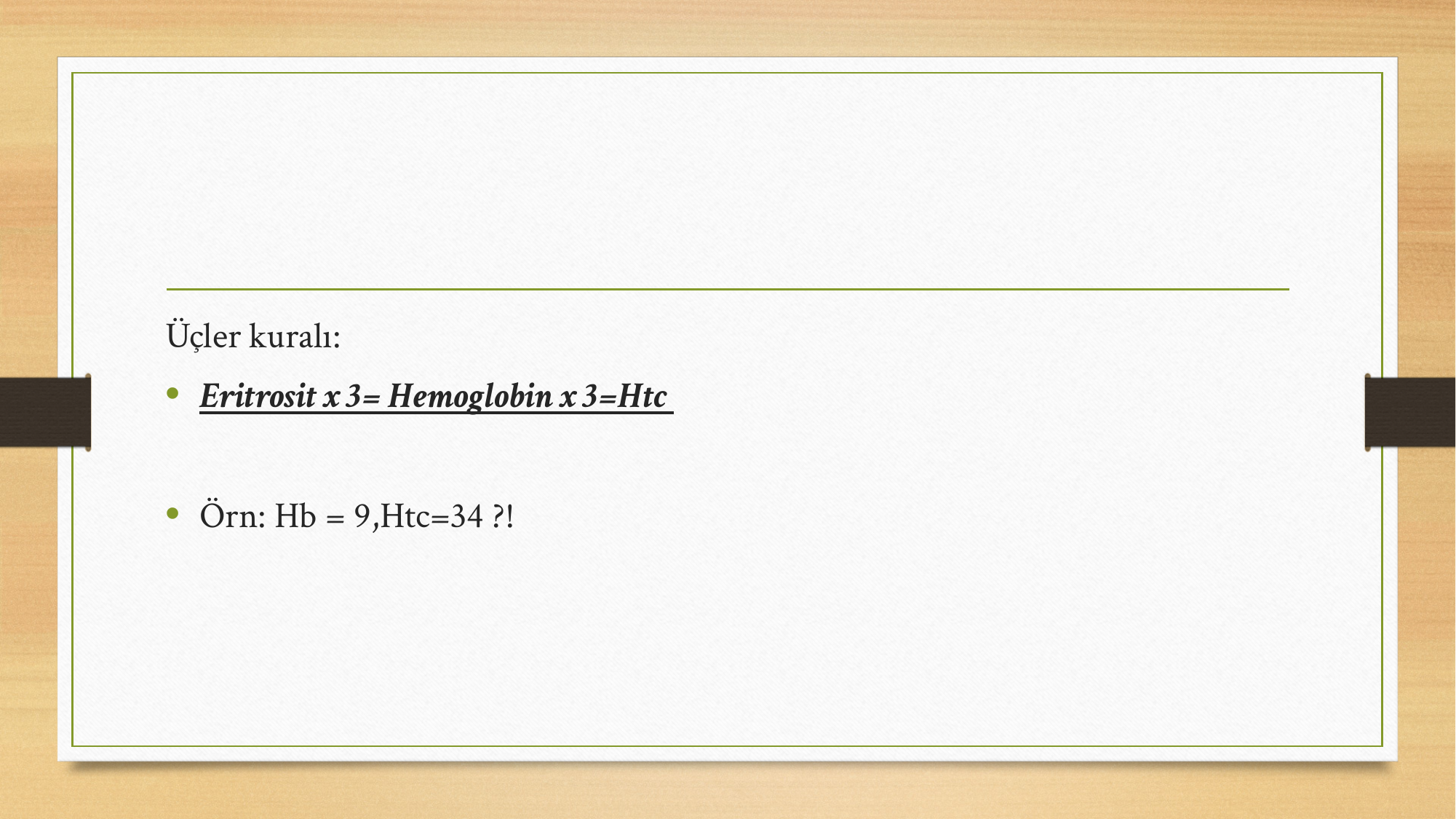

#
Üçler kuralı:
Eritrosit x 3= Hemoglobin x 3=Htc

Örn: Hb = 9,Htc=34 ?!